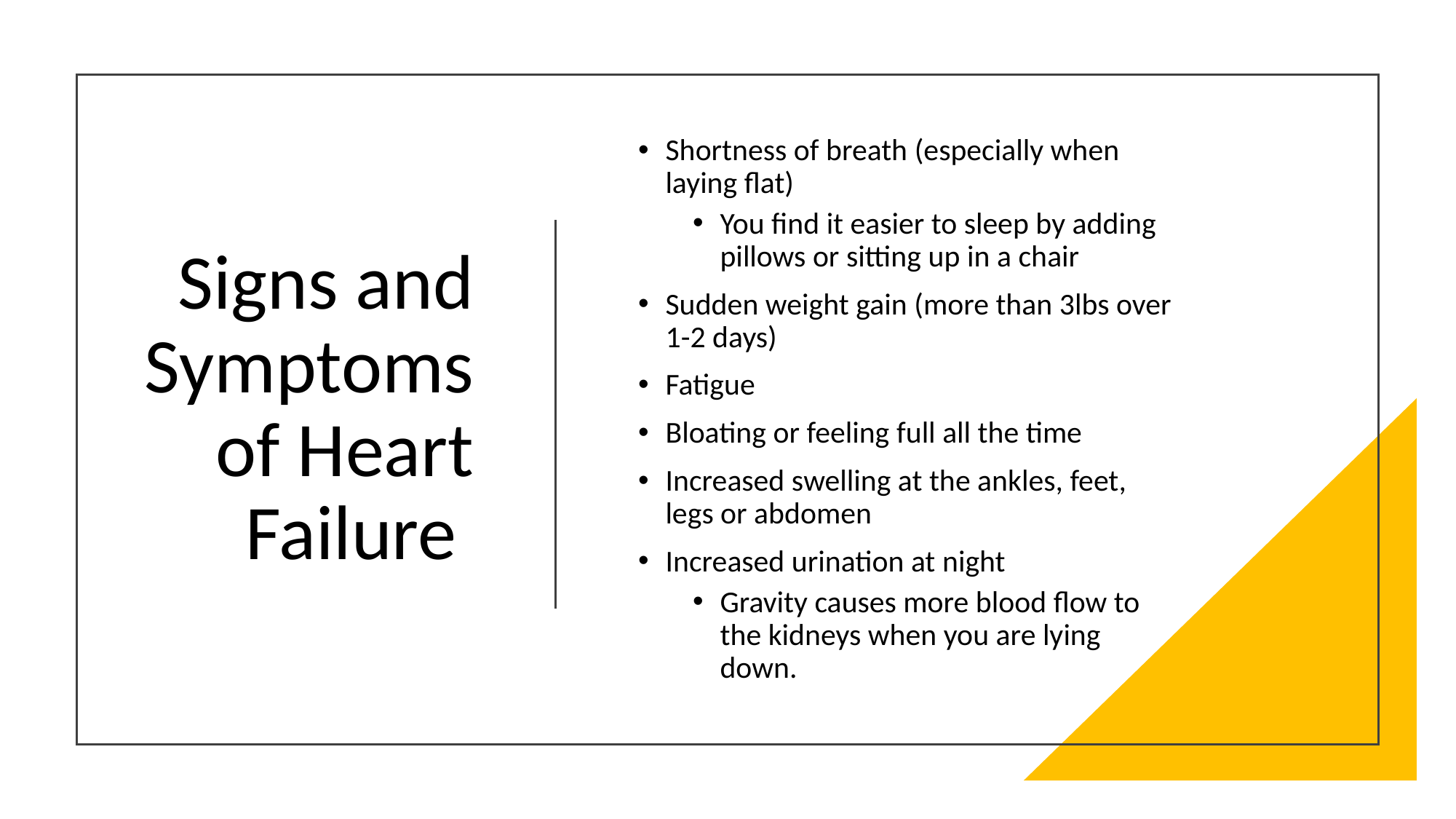

# Signs and Symptoms of Heart Failure
Shortness of breath (especially when laying flat)
You find it easier to sleep by adding pillows or sitting up in a chair
Sudden weight gain (more than 3lbs over 1-2 days)
Fatigue
Bloating or feeling full all the time
Increased swelling at the ankles, feet, legs or abdomen
Increased urination at night
Gravity causes more blood flow to the kidneys when you are lying down.